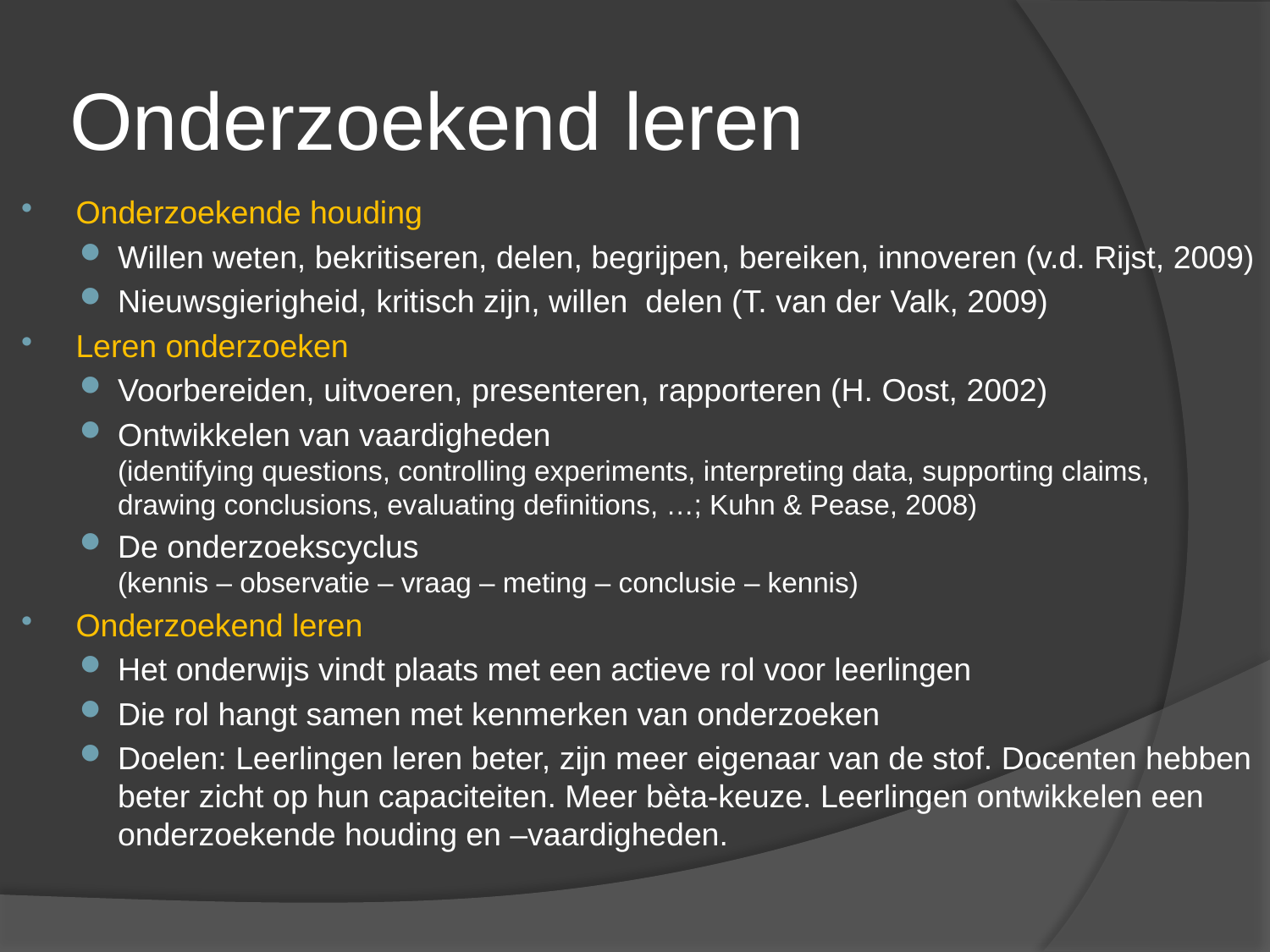

# Onderzoekend leren
Onderzoekende houding
Willen weten, bekritiseren, delen, begrijpen, bereiken, innoveren (v.d. Rijst, 2009)
Nieuwsgierigheid, kritisch zijn, willen  delen (T. van der Valk, 2009)
Leren onderzoeken
Voorbereiden, uitvoeren, presenteren, rapporteren (H. Oost, 2002)
Ontwikkelen van vaardigheden
(identifying questions, controlling experiments, interpreting data, supporting claims, drawing conclusions, evaluating definitions, …; Kuhn & Pease, 2008)
De onderzoekscyclus
(kennis – observatie – vraag – meting – conclusie – kennis)
Onderzoekend leren
Het onderwijs vindt plaats met een actieve rol voor leerlingen
Die rol hangt samen met kenmerken van onderzoeken
Doelen: Leerlingen leren beter, zijn meer eigenaar van de stof. Docenten hebben beter zicht op hun capaciteiten. Meer bèta-keuze. Leerlingen ontwikkelen een onderzoekende houding en –vaardigheden.